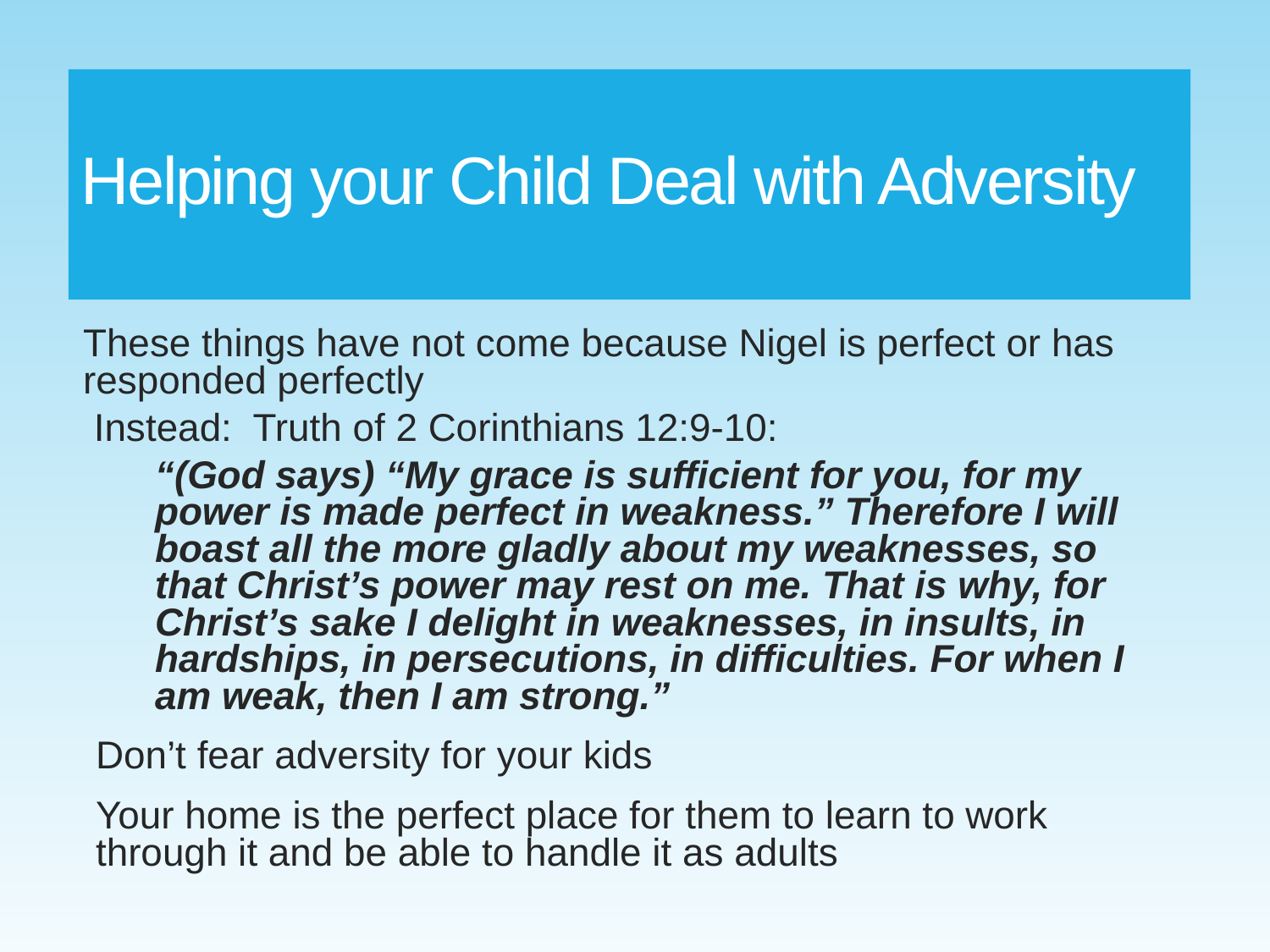

# Helping your Child Deal with Adversity
These things have not come because Nigel is perfect or has responded perfectly
Instead:  Truth of 2 Corinthians 12:9-10:
“(God says) “My grace is sufficient for you, for my power is made perfect in weakness.” Therefore I will boast all the more gladly about my weaknesses, so that Christ’s power may rest on me. That is why, for Christ’s sake I delight in weaknesses, in insults, in hardships, in persecutions, in difficulties. For when I am weak, then I am strong.”
Don’t fear adversity for your kids
Your home is the perfect place for them to learn to work through it and be able to handle it as adults